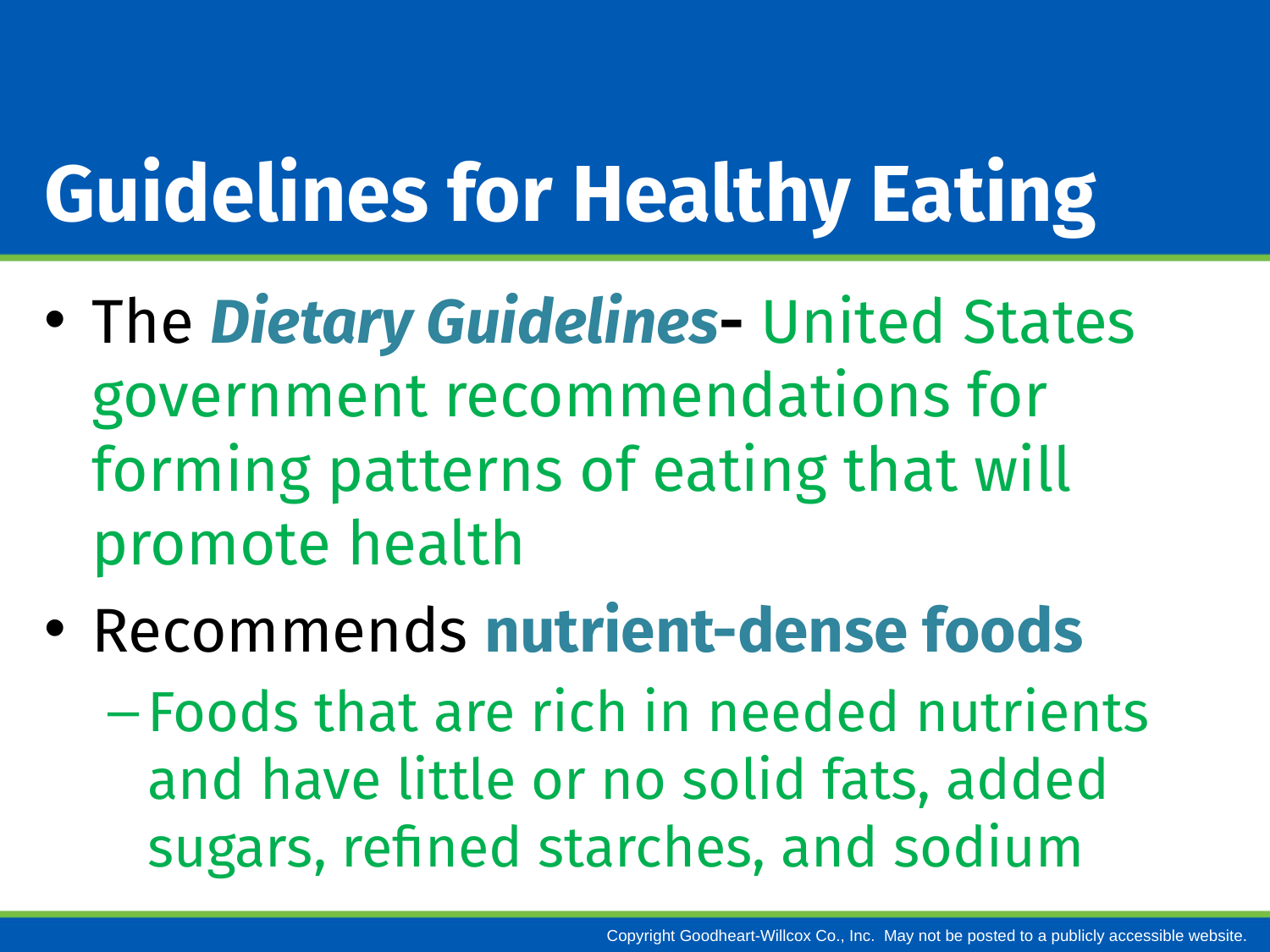

# Guidelines for Healthy Eating
The Dietary Guidelines- United States government recommendations for forming patterns of eating that will promote health
Recommends nutrient-dense foods
Foods that are rich in needed nutrients and have little or no solid fats, added sugars, refined starches, and sodium